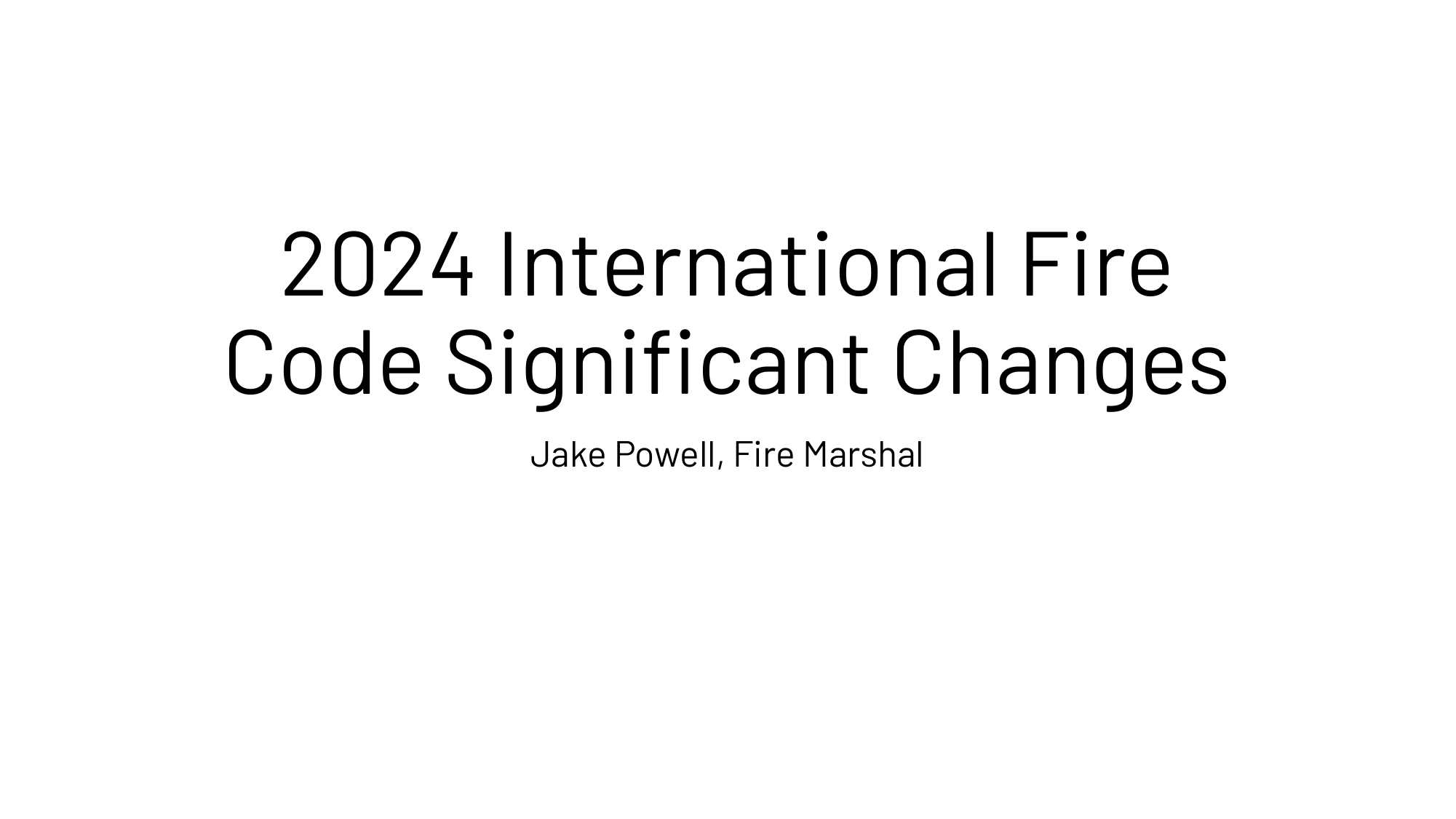

# 2024 International Fire Code Significant Changes
Jake Powell, Fire Marshal